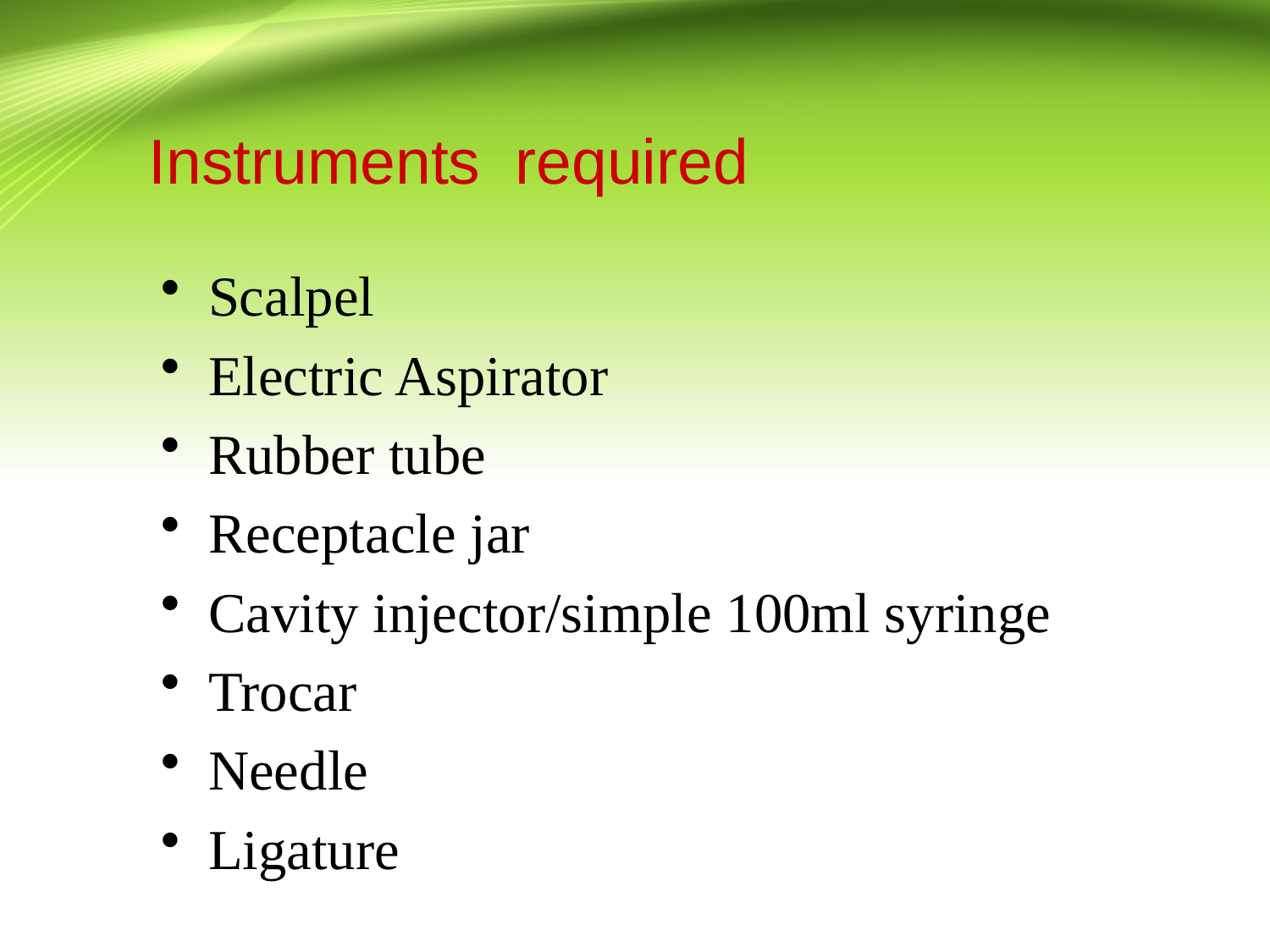

# Instruments  required
Scalpel
Electric Aspirator
Rubber tube
Receptacle jar
Cavity injector/simple 100ml syringe
Trocar
Needle
Ligature